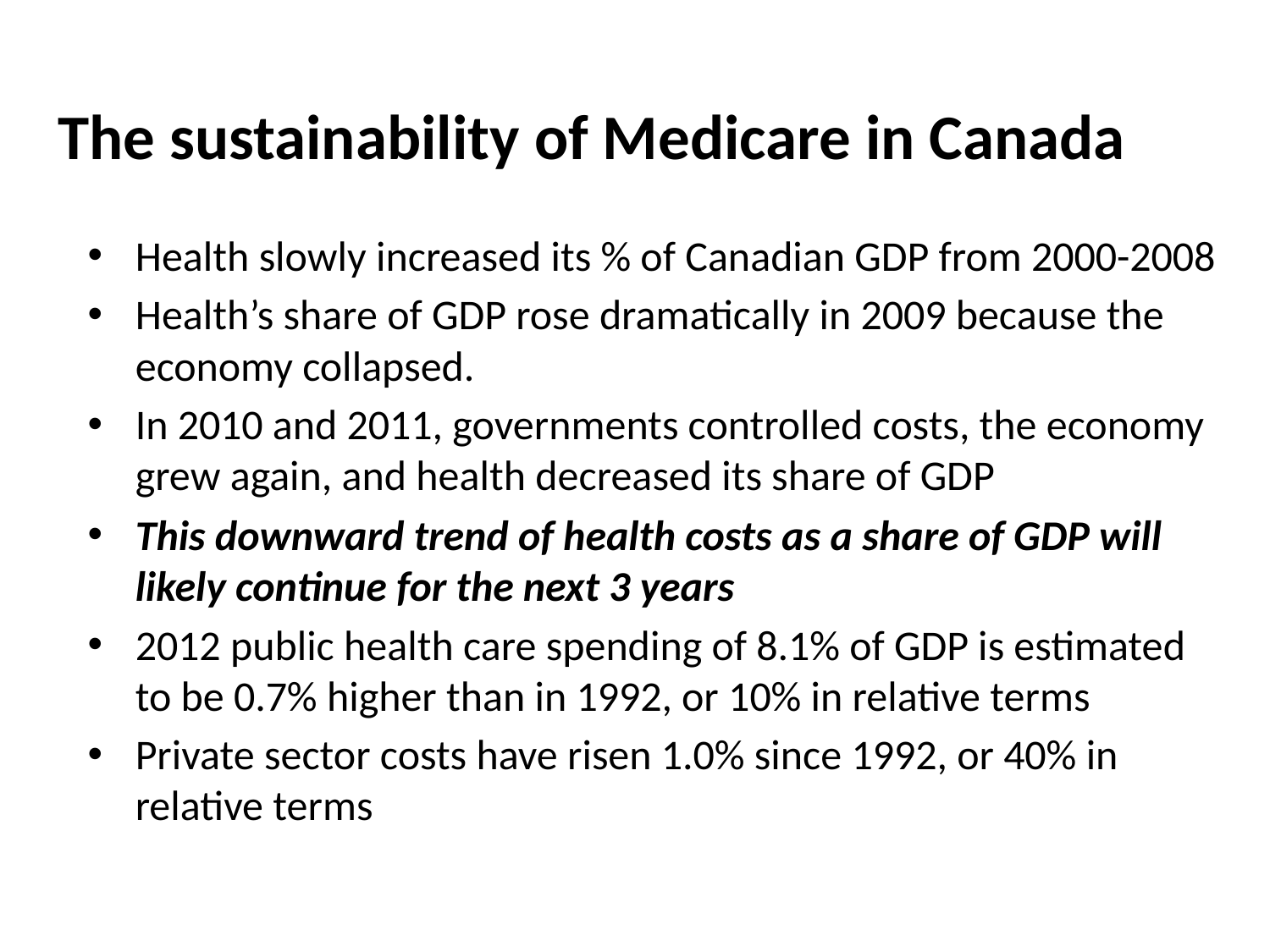

# The sustainability of Medicare in Canada
Health slowly increased its % of Canadian GDP from 2000-2008
Health’s share of GDP rose dramatically in 2009 because the economy collapsed.
In 2010 and 2011, governments controlled costs, the economy grew again, and health decreased its share of GDP
This downward trend of health costs as a share of GDP will likely continue for the next 3 years
2012 public health care spending of 8.1% of GDP is estimated to be 0.7% higher than in 1992, or 10% in relative terms
Private sector costs have risen 1.0% since 1992, or 40% in relative terms